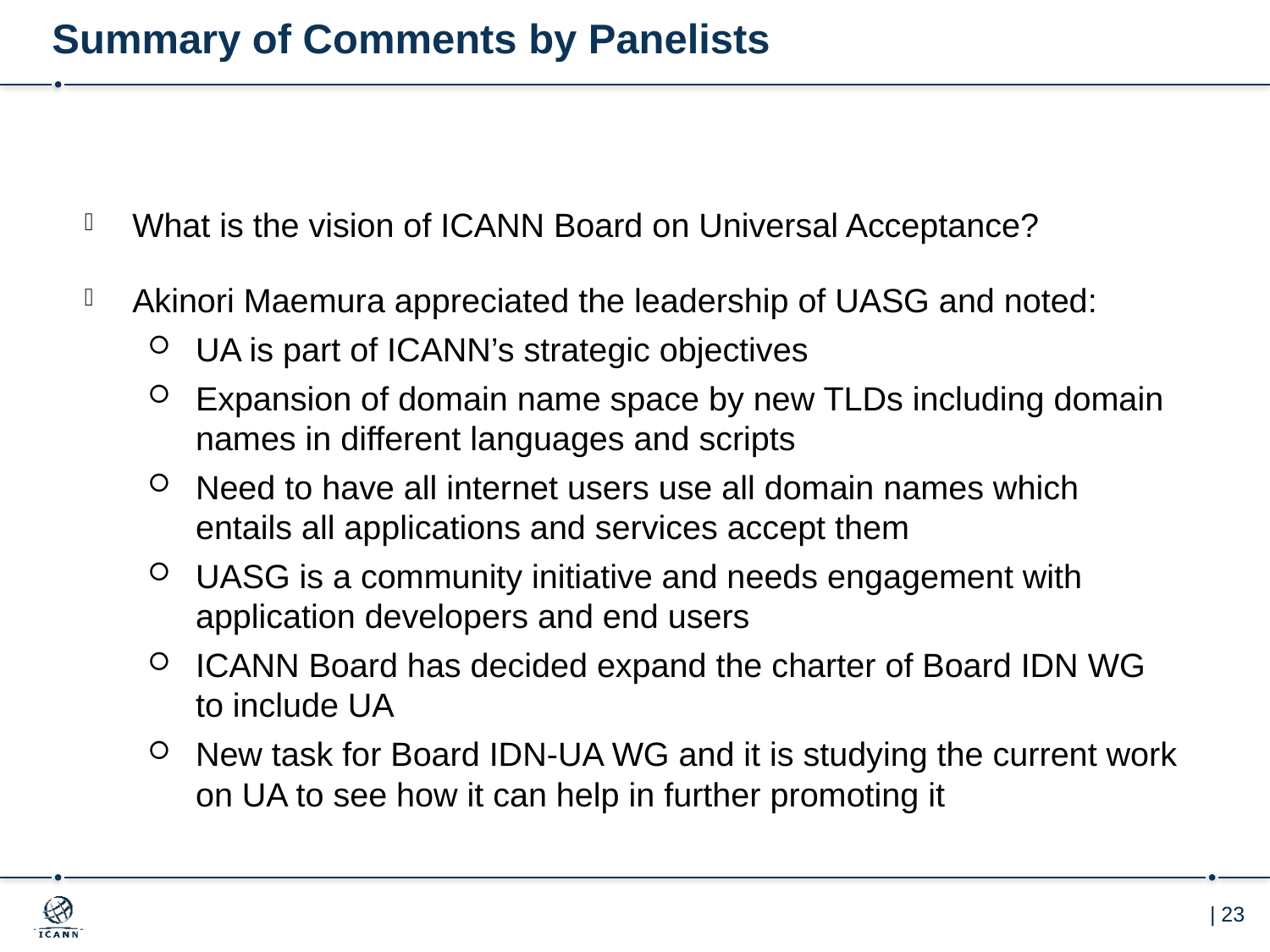

# Summary of Comments by Panelists
What is the vision of ICANN Board on Universal Acceptance?
Akinori Maemura appreciated the leadership of UASG and noted:
UA is part of ICANN’s strategic objectives
Expansion of domain name space by new TLDs including domain names in different languages and scripts
Need to have all internet users use all domain names which entails all applications and services accept them
UASG is a community initiative and needs engagement with application developers and end users
ICANN Board has decided expand the charter of Board IDN WG to include UA
New task for Board IDN-UA WG and it is studying the current work on UA to see how it can help in further promoting it